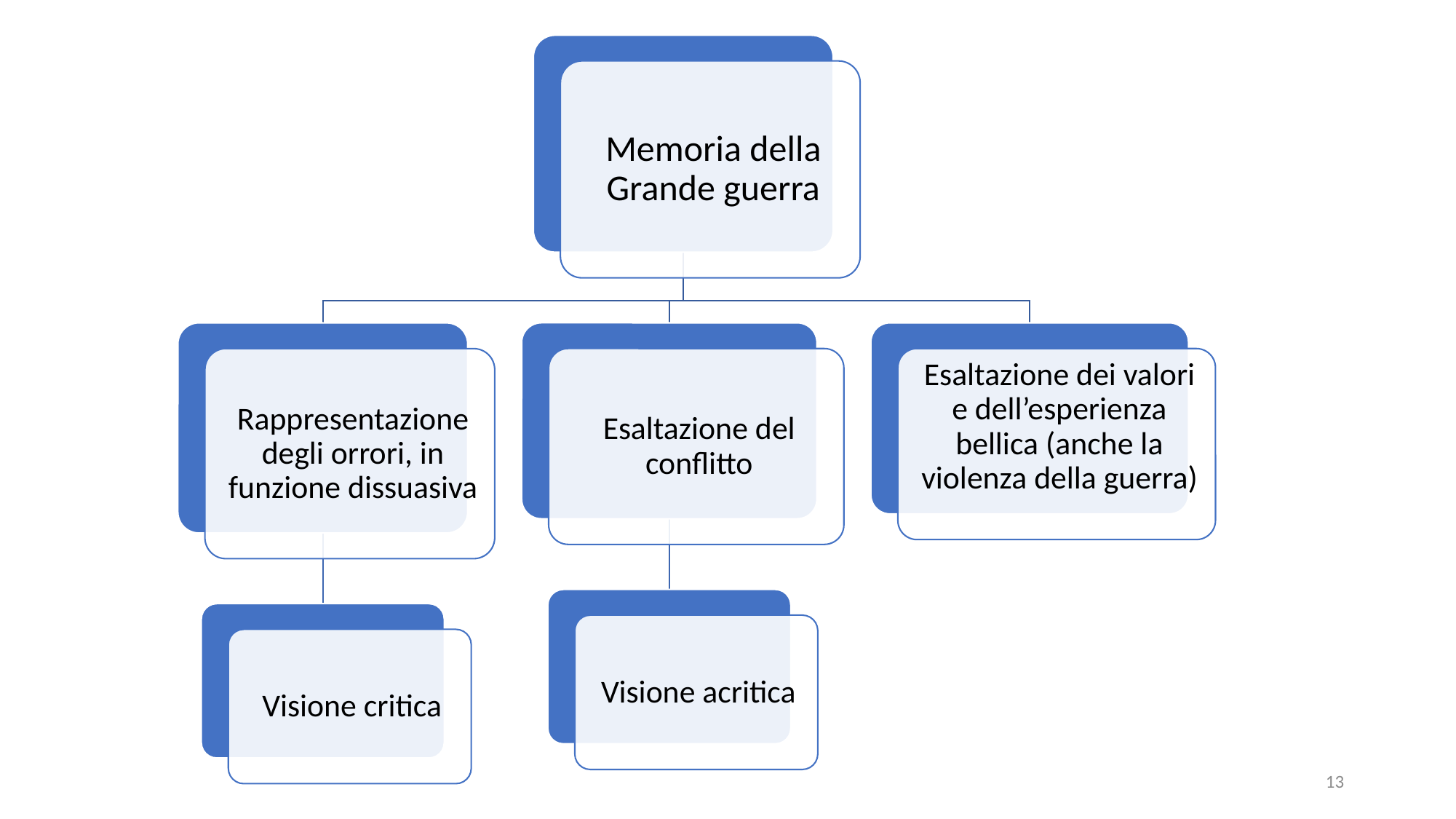

Memoria della Grande guerra
Rappresentazione degli orrori, in funzione dissuasiva
Visione critica
Esaltazione del conflitto
Visione acritica
Esaltazione dei valori e dell’esperienza bellica (anche la violenza della guerra)
13